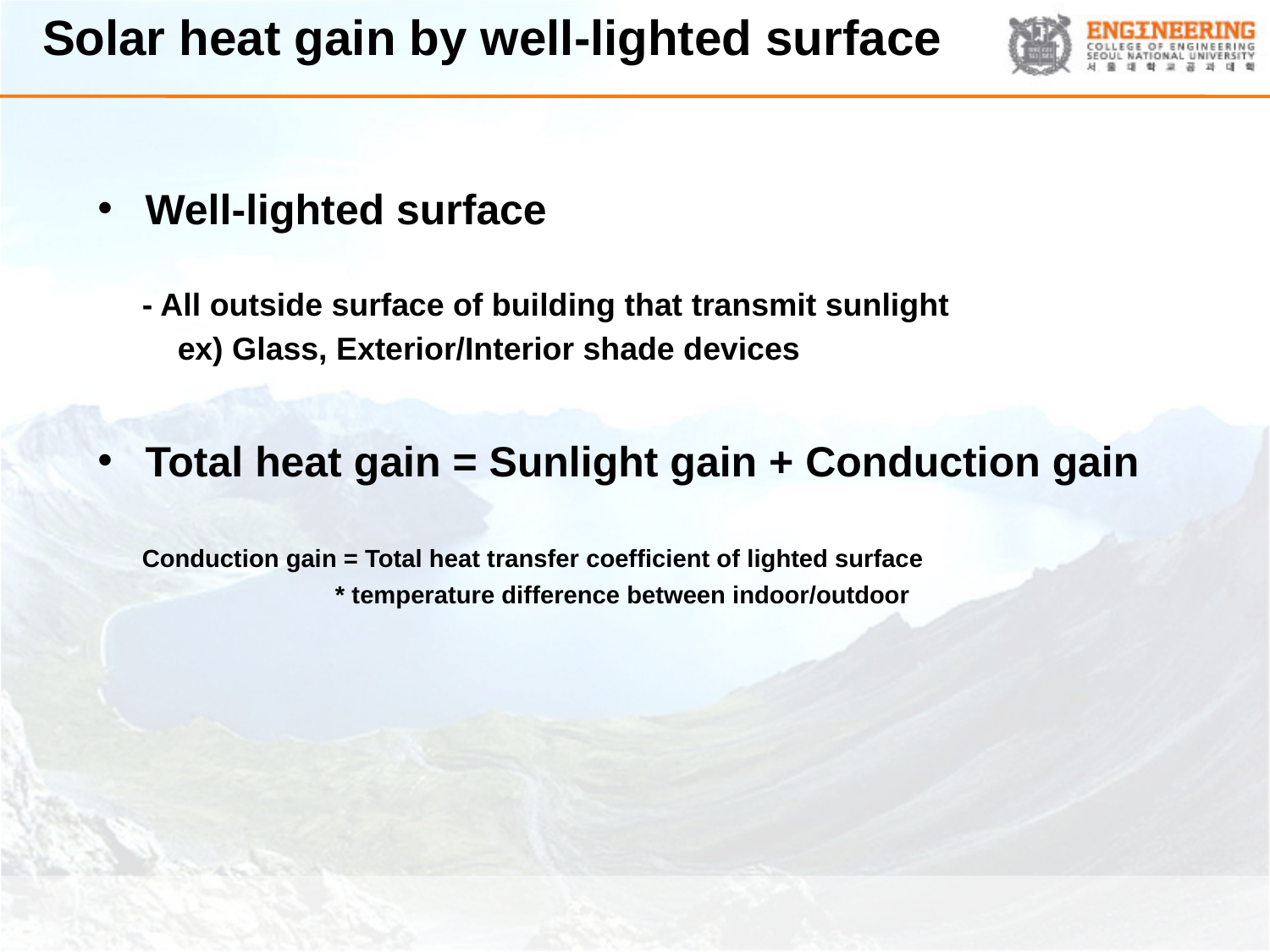

# Solar heat gain by well-lighted surface
Well-lighted surface

     - All outside surface of building that transmit sunlight
         ex) Glass, Exterior/Interior shade devices

Total heat gain = Sunlight gain + Conduction gain

     Conduction gain = Total heat transfer coefficient of lighted surface
                                  * temperature difference between indoor/outdoor